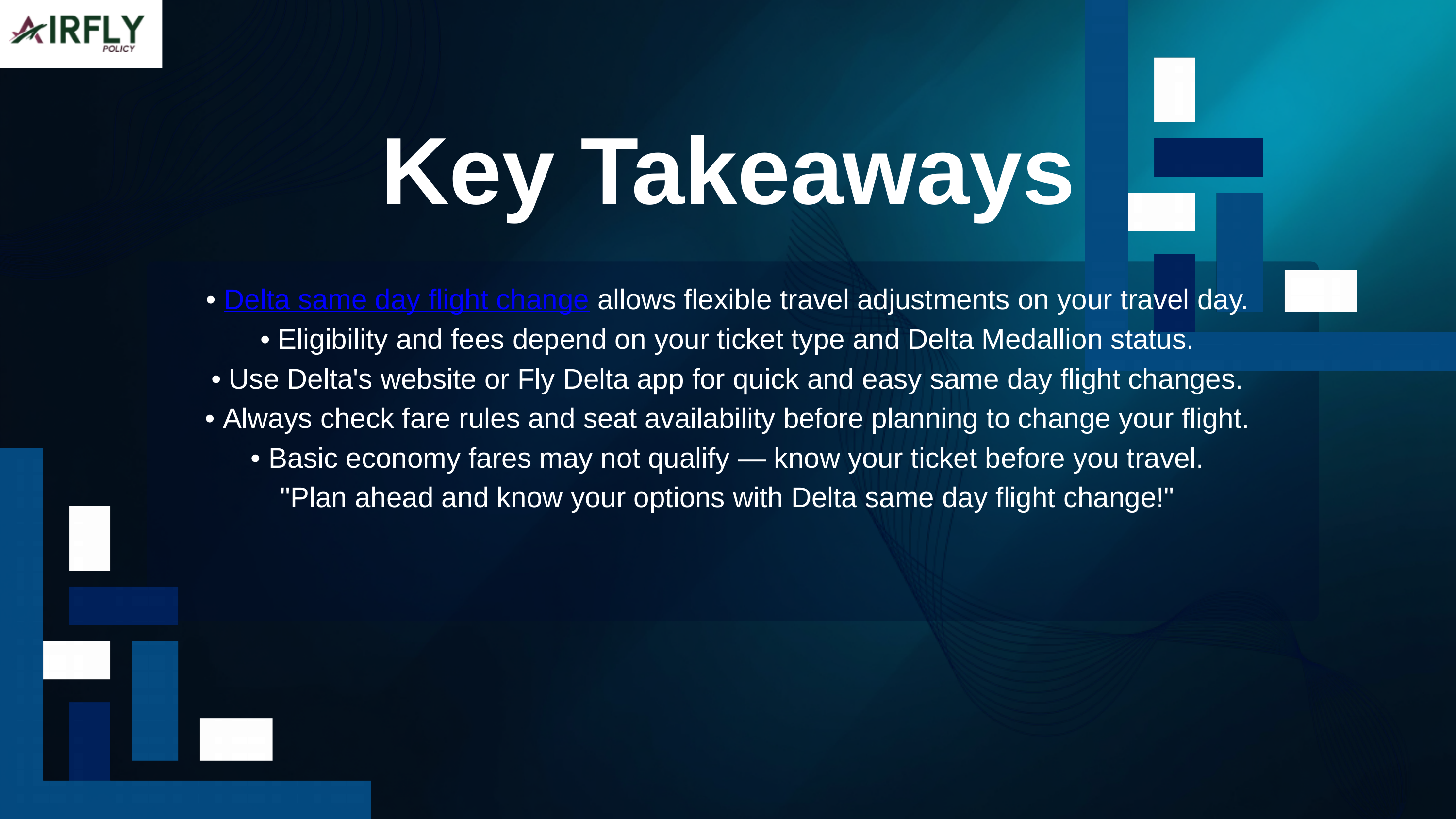

Key Takeaways

• Delta same day flight change allows flexible travel adjustments on your travel day.
• Eligibility and fees depend on your ticket type and Delta Medallion status.
• Use Delta's website or Fly Delta app for quick and easy same day flight changes.
• Always check fare rules and seat availability before planning to change your flight.
• Basic economy fares may not qualify — know your ticket before you travel.
"Plan ahead and know your options with Delta same day flight change!"